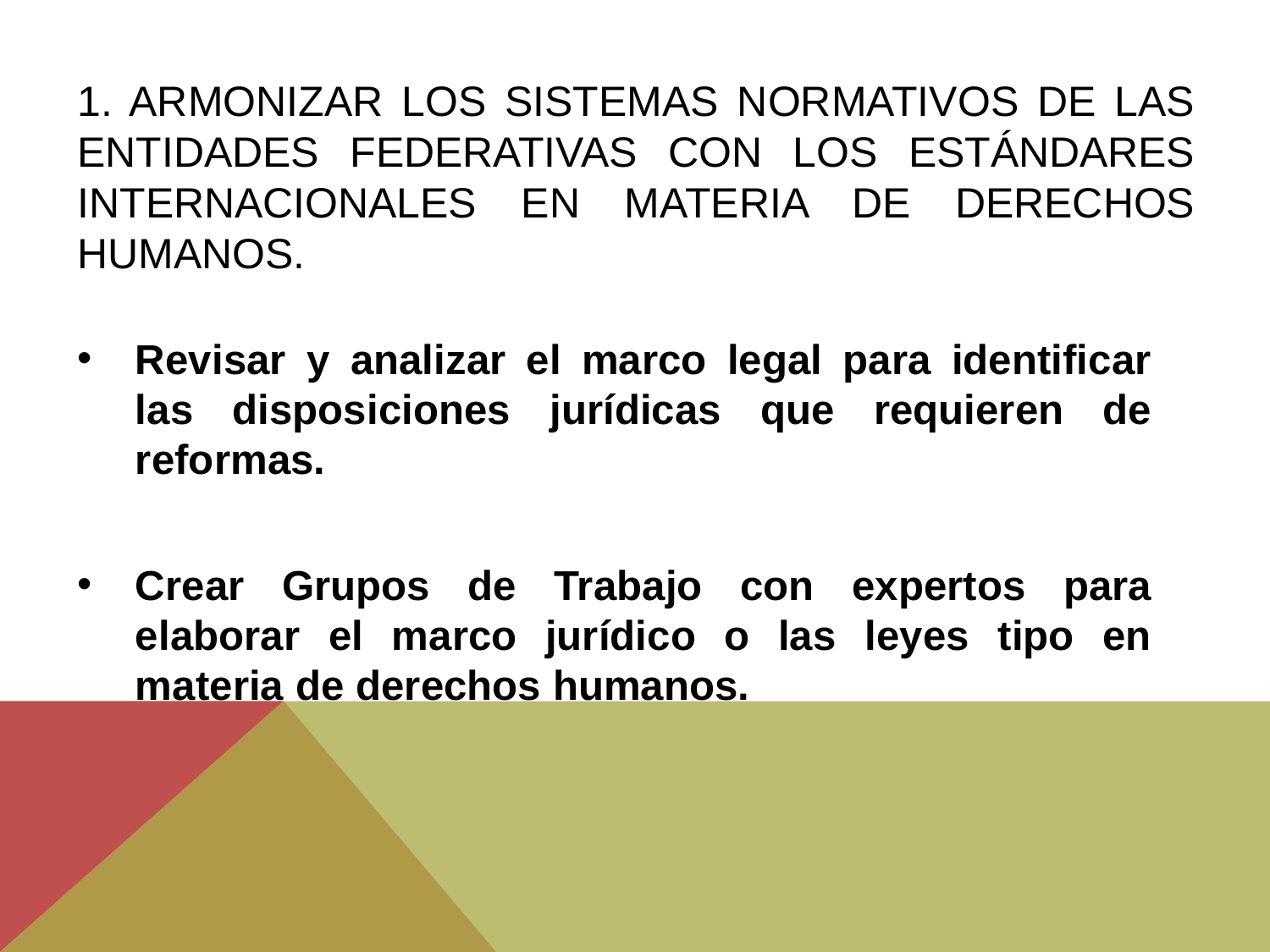

# 1. Armonizar los sistemas normativos DE LAS ENTIDADES FEDERATIVAS con los estándares internacionales en materia de Derechos Humanos.
Revisar y analizar el marco legal para identificar las disposiciones jurídicas que requieren de reformas.

Crear Grupos de Trabajo con expertos para elaborar el marco jurídico o las leyes tipo en materia de derechos humanos.